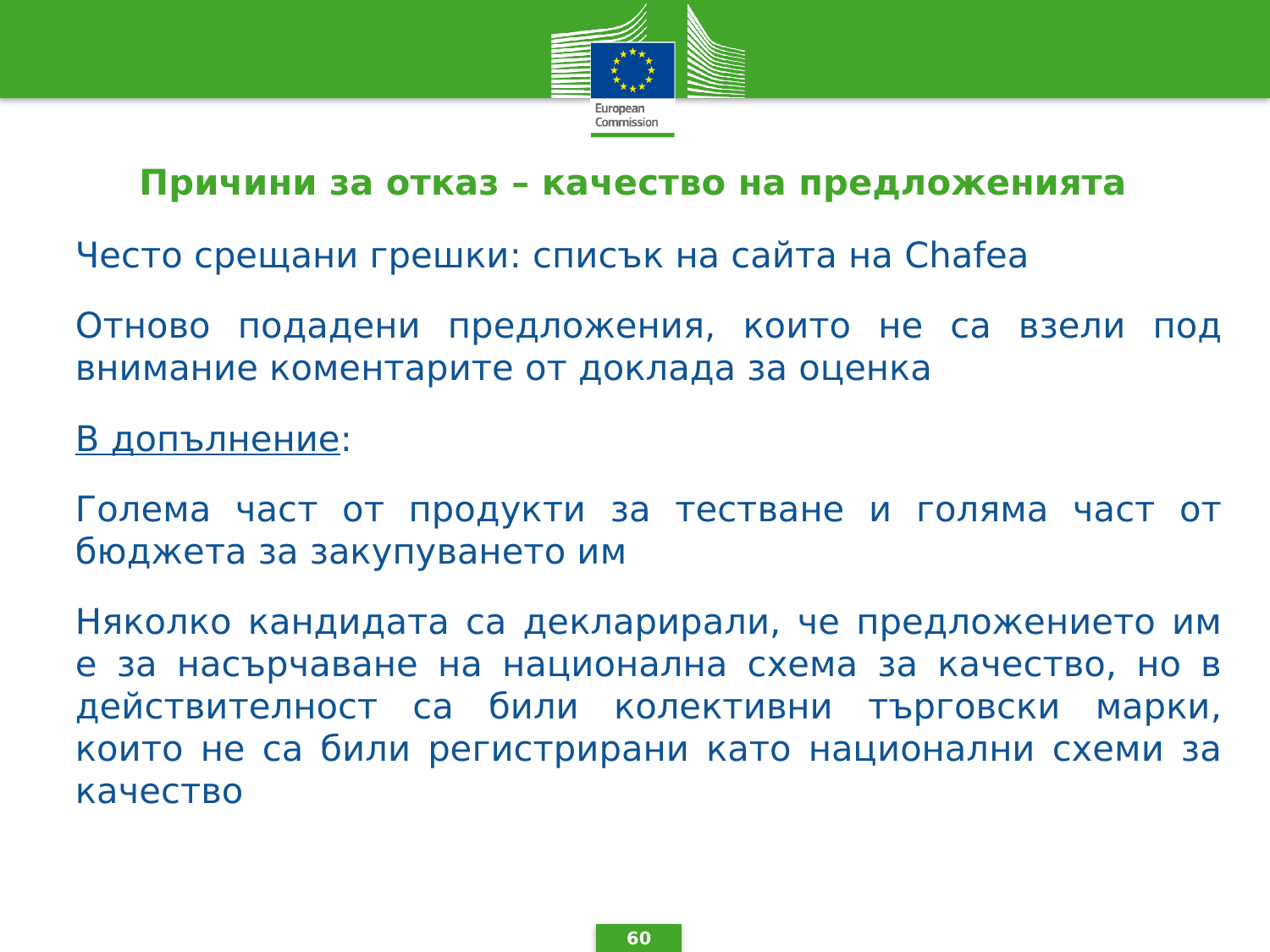

# Причини за отказ – качество на предложенията
Често срещани грешки: списък на сайта на Chafea
Отново подадени предложения, които не са взели под внимание коментарите от доклада за оценка
В допълнение:
Голема част от продукти за тестване и голяма част от бюджета за закупуването им
Няколко кандидата са декларирали, че предложението им е за насърчаване на национална схема за качество, но в действителност са били колективни търговски марки, които не са били регистрирани като национални схеми за качество

60